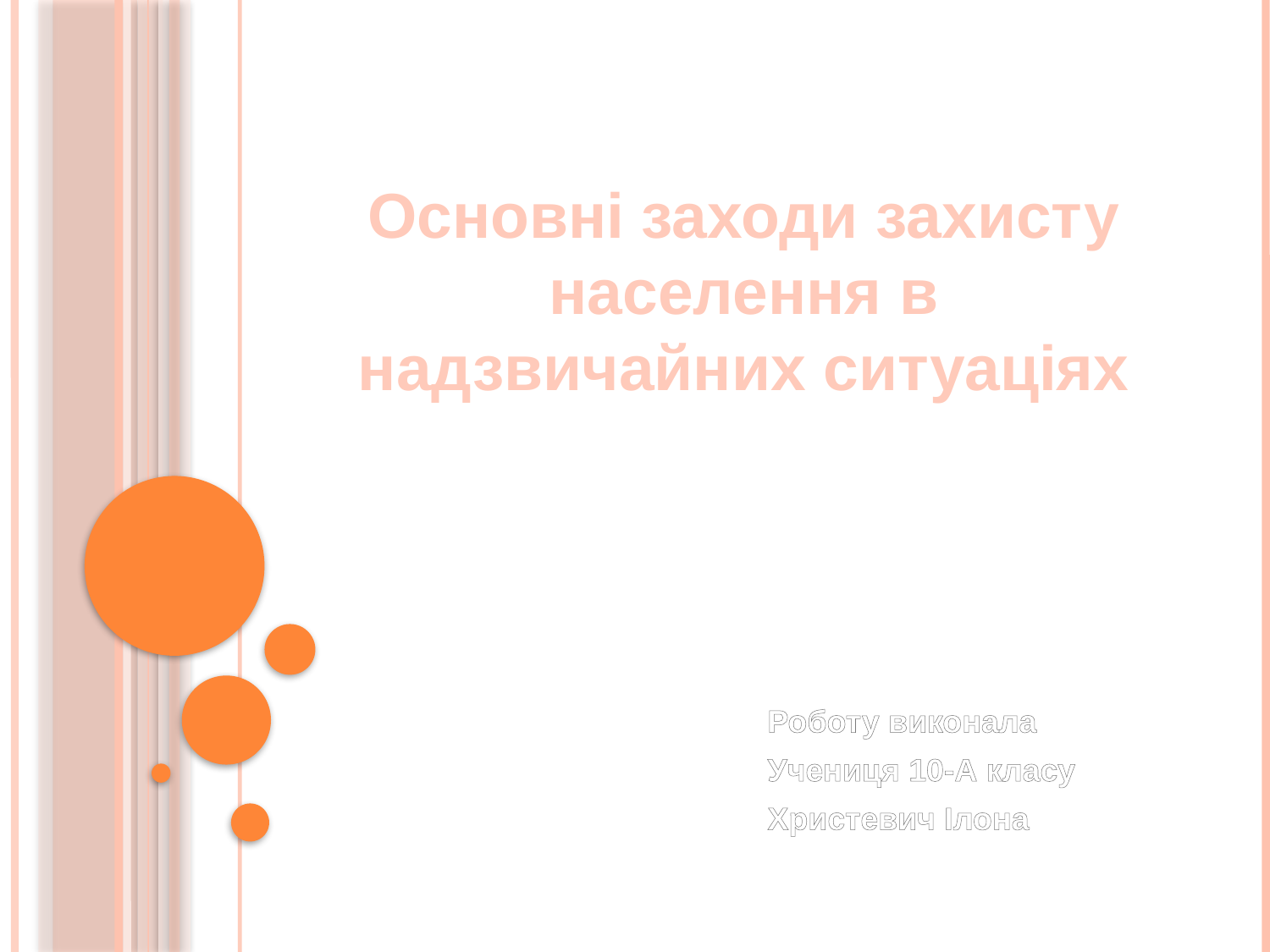

# Основні заходи захисту населення в надзвичайних ситуаціях
Роботу виконала
Учениця 10-А класу
Христевич Ілона